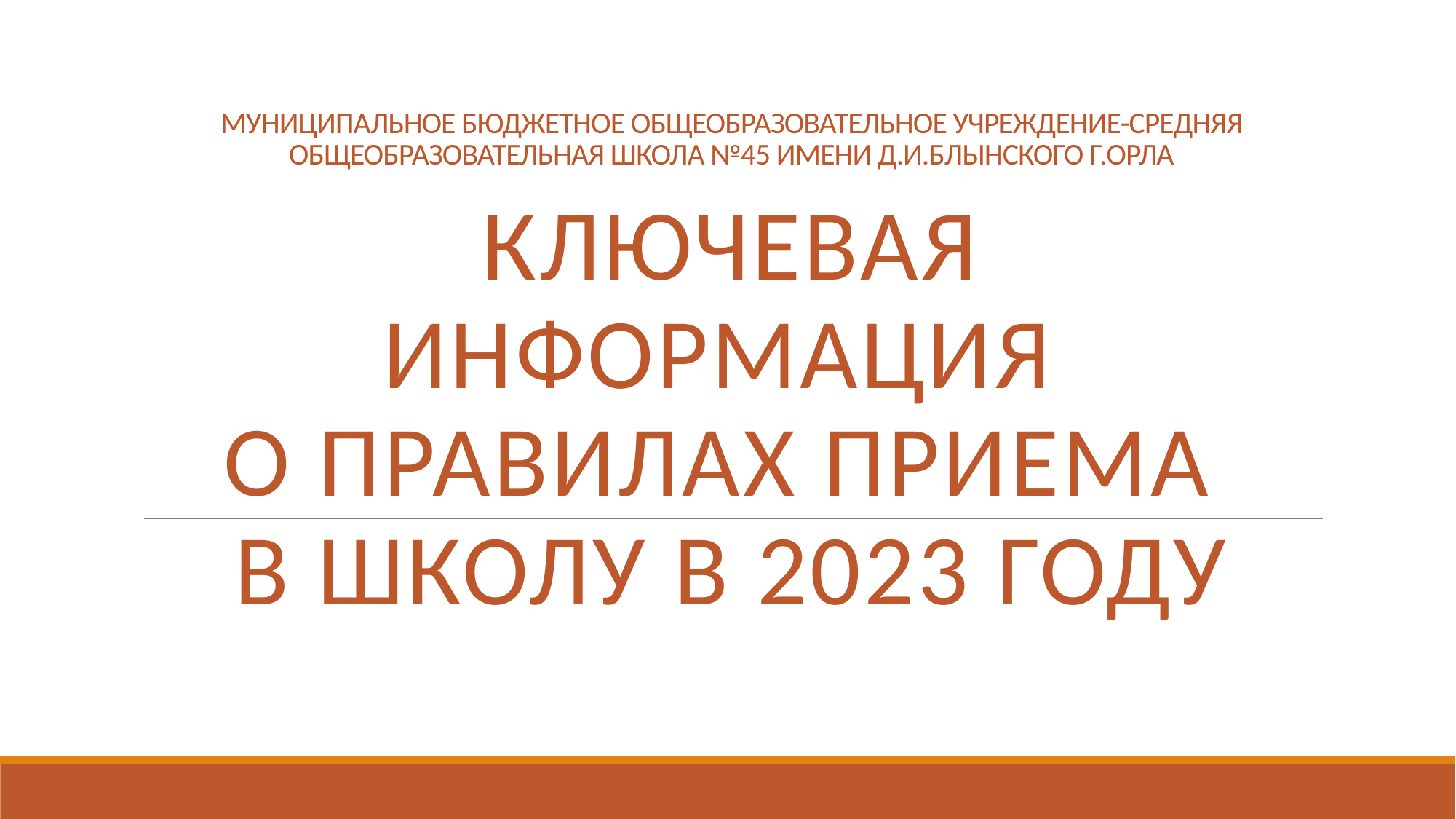

# МУНИЦИПАЛЬНОЕ БЮДЖЕТНОЕ ОБЩЕОБРАЗОВАТЕЛЬНОЕ УЧРЕЖДЕНИЕ-СРЕДНЯЯ ОБЩЕОБРАЗОВАТЕЛЬНАЯ ШКОЛА №45 ИМЕНИ Д.И.БЛЫНСКОГО Г.ОРЛА
КЛЮЧЕВАЯ ИНФОРМАЦИЯ
О ПРАВИЛАХ ПРИЕМА
В ШКОЛУ в 2023 году